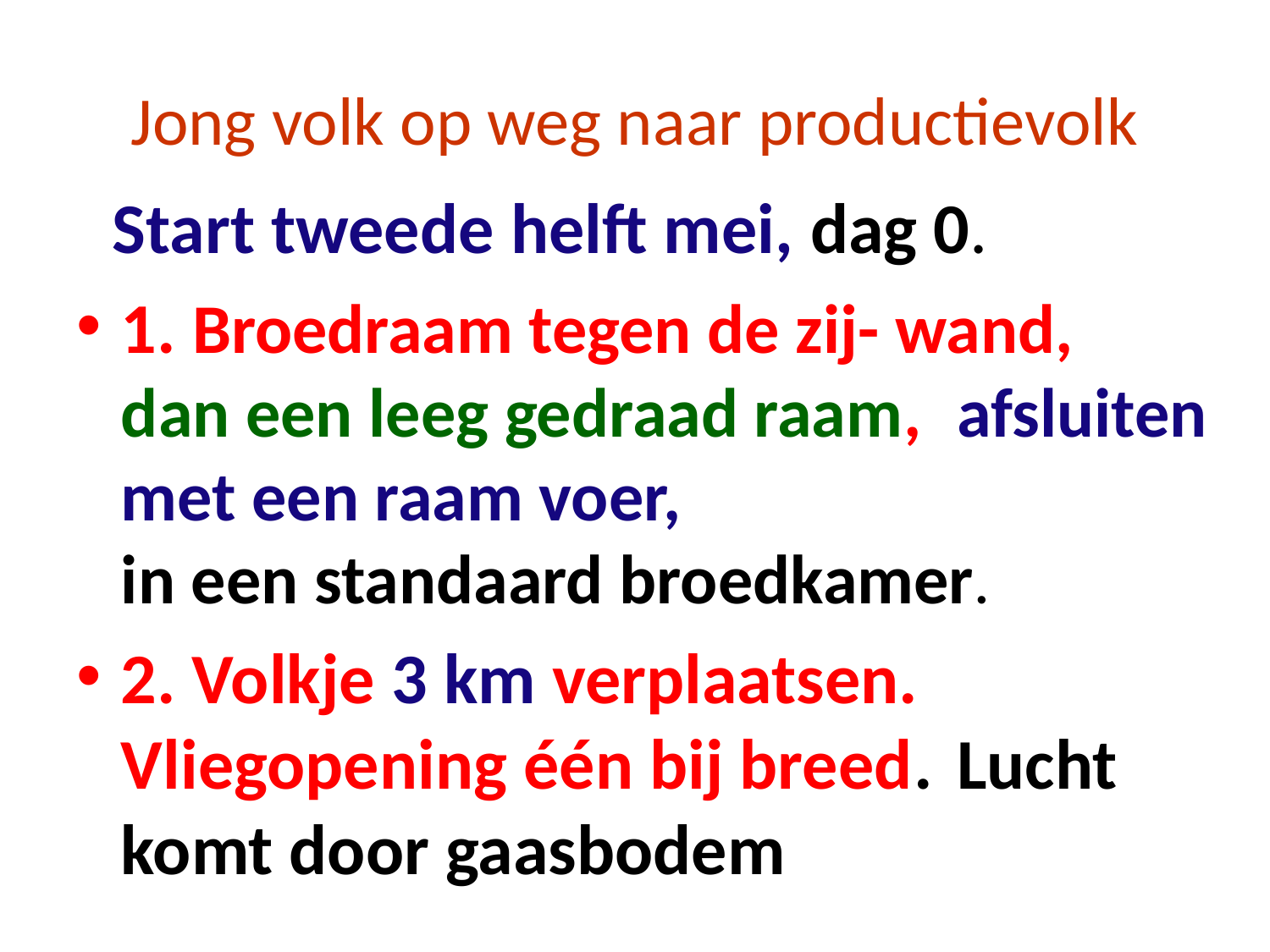

# Jong volk op weg naar productievolk
   Start tweede helft mei, dag 0.
1. Broedraam tegen de zij- wand,    	dan een leeg gedraad raam,  	afsluiten met een raam voer,                               	in een standaard broedkamer.
2. Volkje 3 km verplaatsen. 	Vliegopening één bij breed. 	Lucht komt door gaasbodem